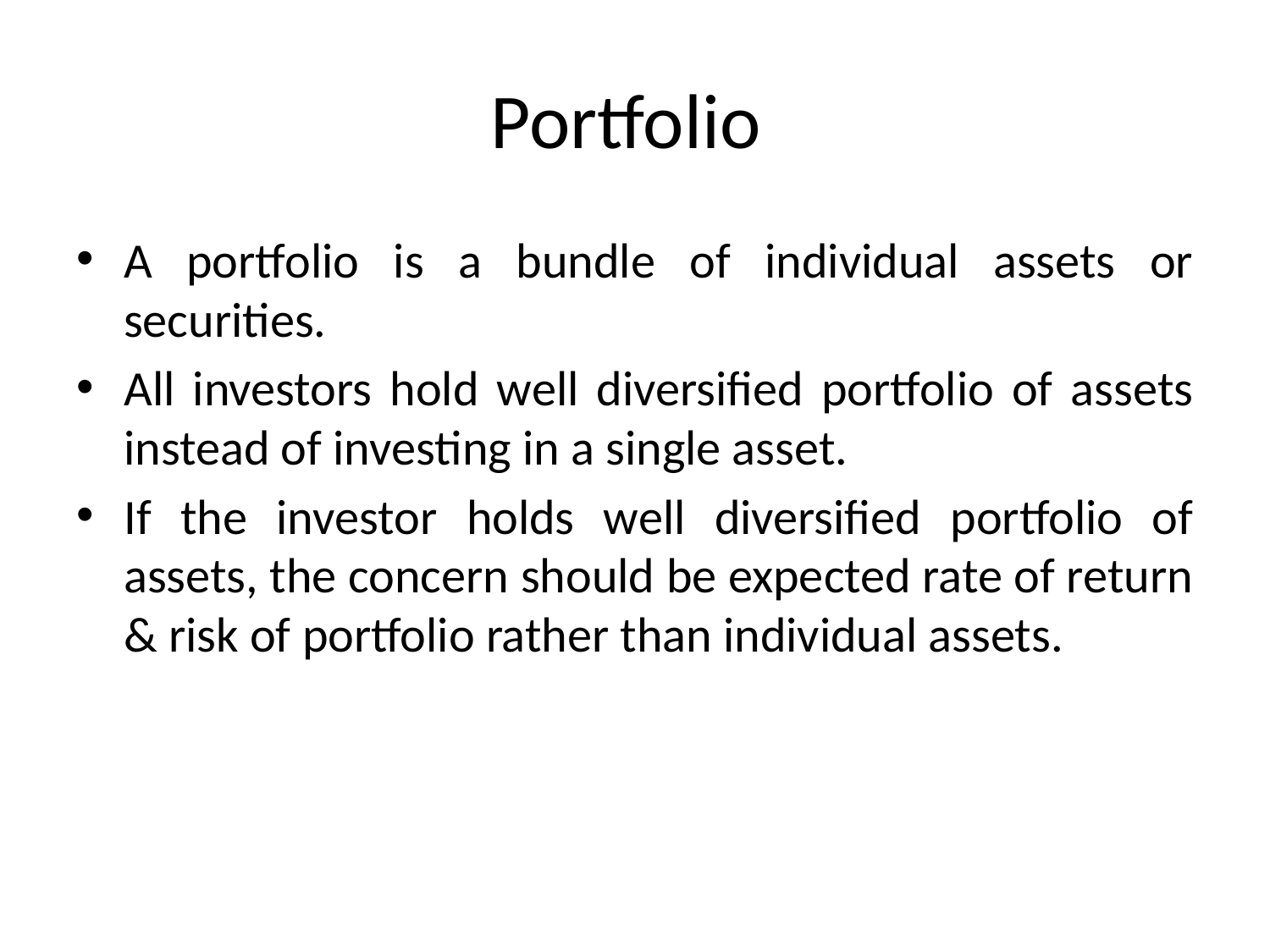

# Portfolio
A portfolio is a bundle of individual assets or securities.
All investors hold well diversified portfolio of assets instead of investing in a single asset.
If the investor holds well diversified portfolio of assets, the concern should be expected rate of return & risk of portfolio rather than individual assets.